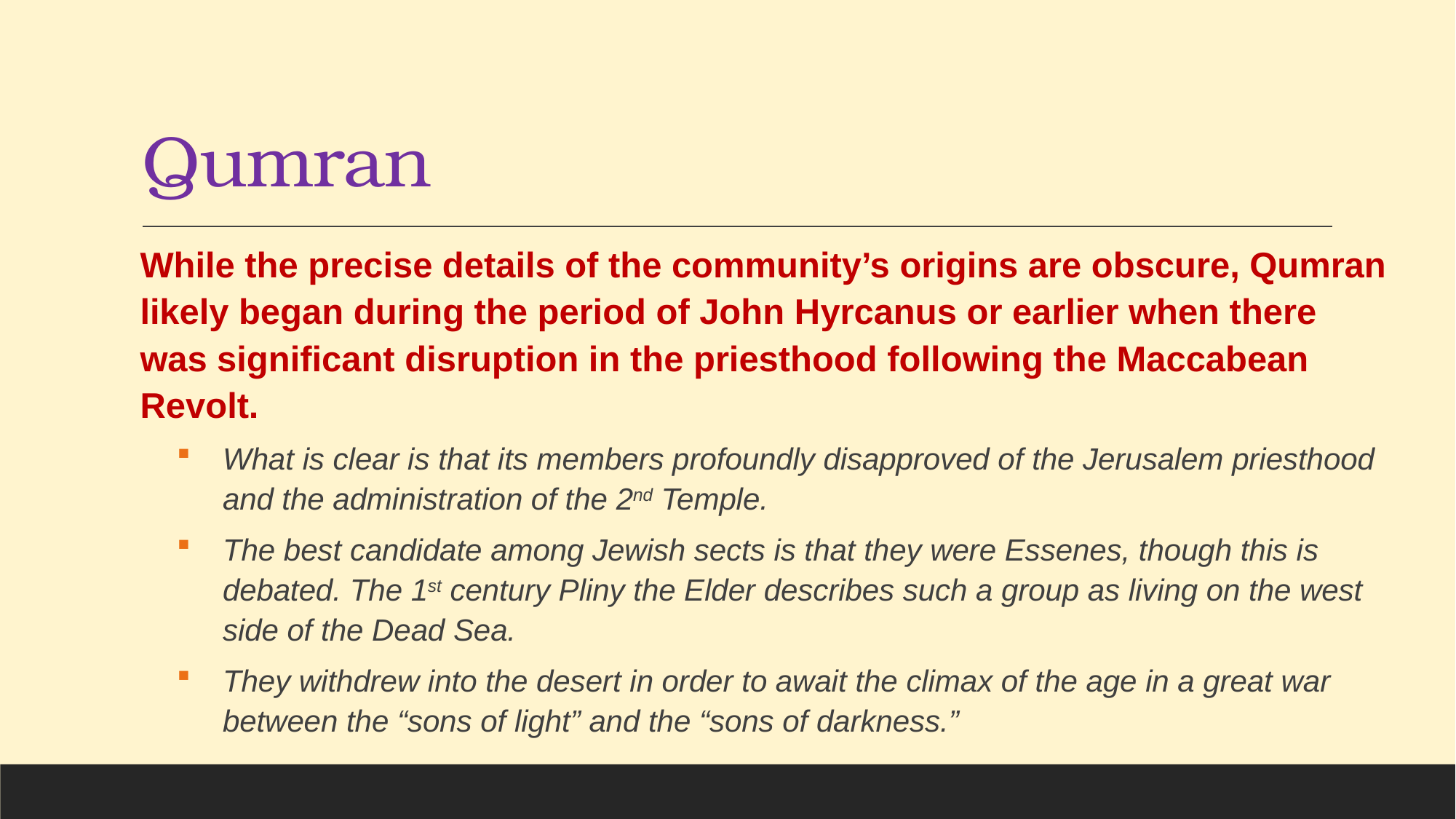

# Qumran
While the precise details of the community’s origins are obscure, Qumran likely began during the period of John Hyrcanus or earlier when there was significant disruption in the priesthood following the Maccabean Revolt.
What is clear is that its members profoundly disapproved of the Jerusalem priesthood and the administration of the 2nd Temple.
The best candidate among Jewish sects is that they were Essenes, though this is debated. The 1st century Pliny the Elder describes such a group as living on the west side of the Dead Sea.
They withdrew into the desert in order to await the climax of the age in a great war between the “sons of light” and the “sons of darkness.”